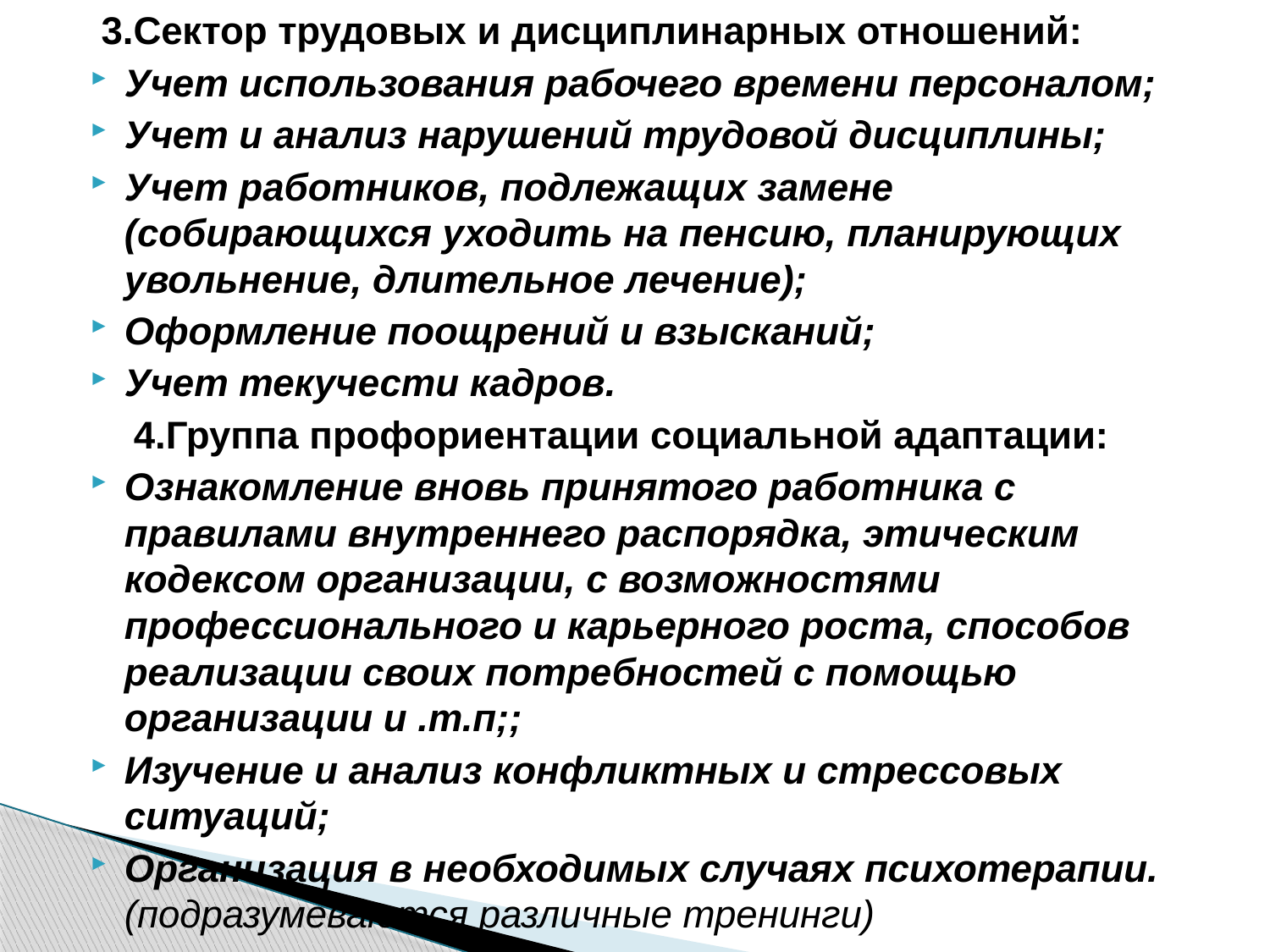

3.Сектор трудовых и дисциплинарных отношений:
Учет использования рабочего времени персоналом;
Учет и анализ нарушений трудовой дисциплины;
Учет работников, подлежащих замене (собирающихся уходить на пенсию, планирующих увольнение, длительное лечение);
Оформление поощрений и взысканий;
Учет текучести кадров.
    4.Группа профориентации социальной адаптации:
Ознакомление вновь принятого работника с правилами внутреннего распорядка, этическим кодексом организации, с возможностями профессионального и карьерного роста, способов реализации своих потребностей с помощью организации и .т.п;;
Изучение и анализ конфликтных и стрессовых ситуаций;
Организация в необходимых случаях психотерапии. (подразумеваются различные тренинги)